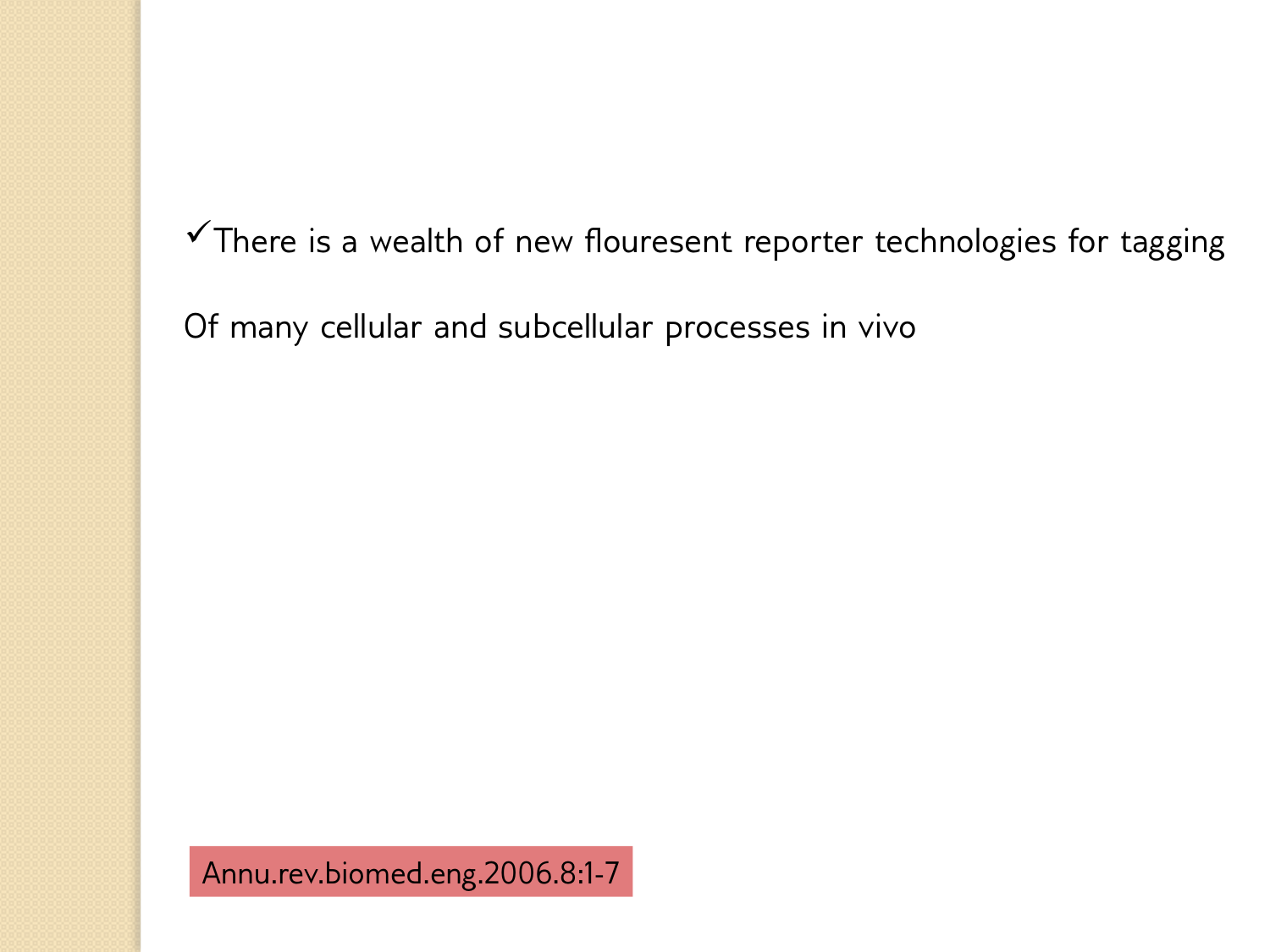

There is a wealth of new flouresent reporter technologies for tagging
Of many cellular and subcellular processes in vivo
Annu.rev.biomed.eng.2006.8:1-7